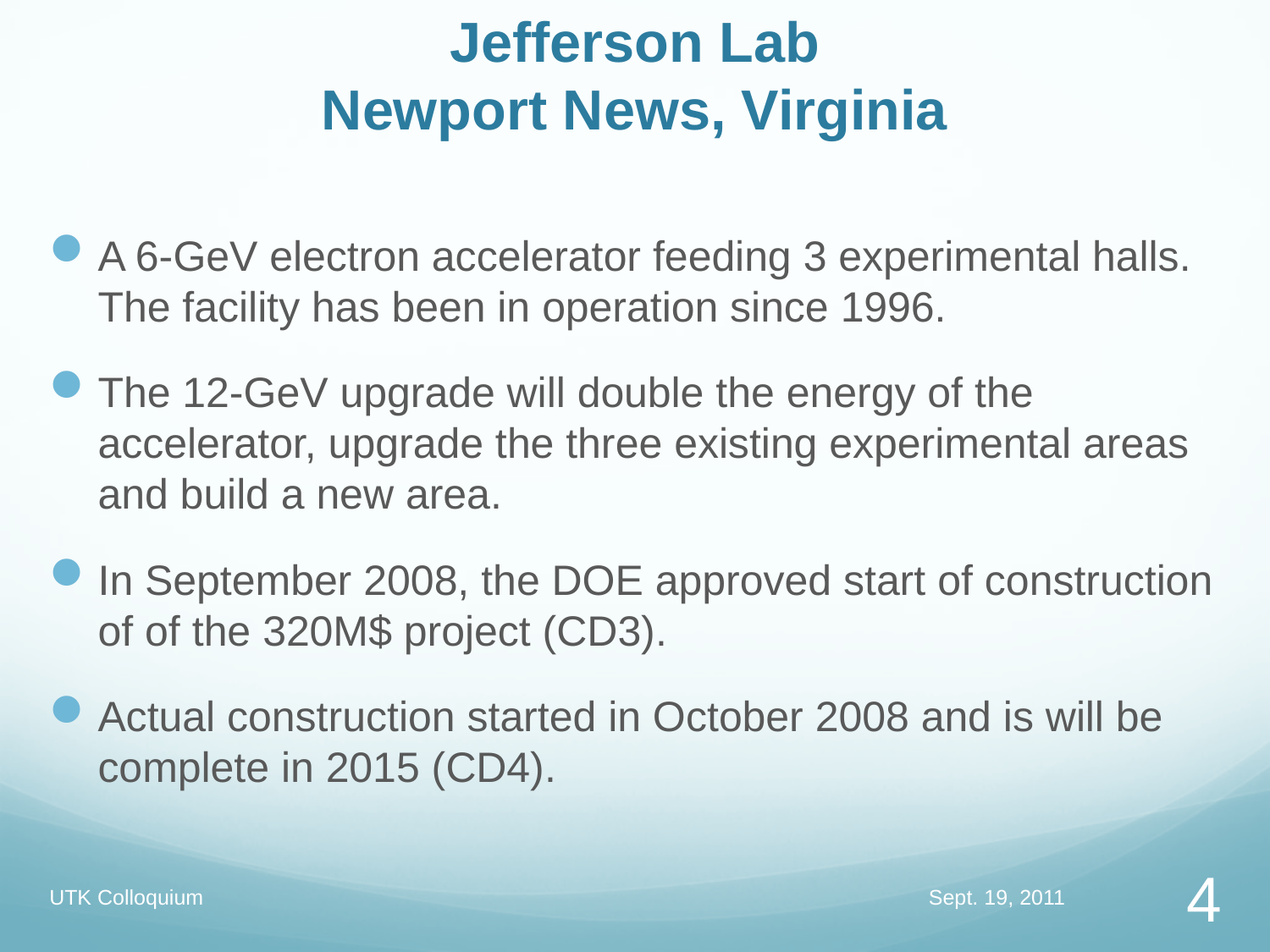

# Jefferson Lab Newport News, Virginia
A 6-GeV electron accelerator feeding 3 experimental halls. The facility has been in operation since 1996.
The 12-GeV upgrade will double the energy of the accelerator, upgrade the three existing experimental areas and build a new area.
In September 2008, the DOE approved start of construction of of the 320M$ project (CD3).
Actual construction started in October 2008 and is will be complete in 2015 (CD4).
UTK Colloquium
Sept. 19, 2011
4